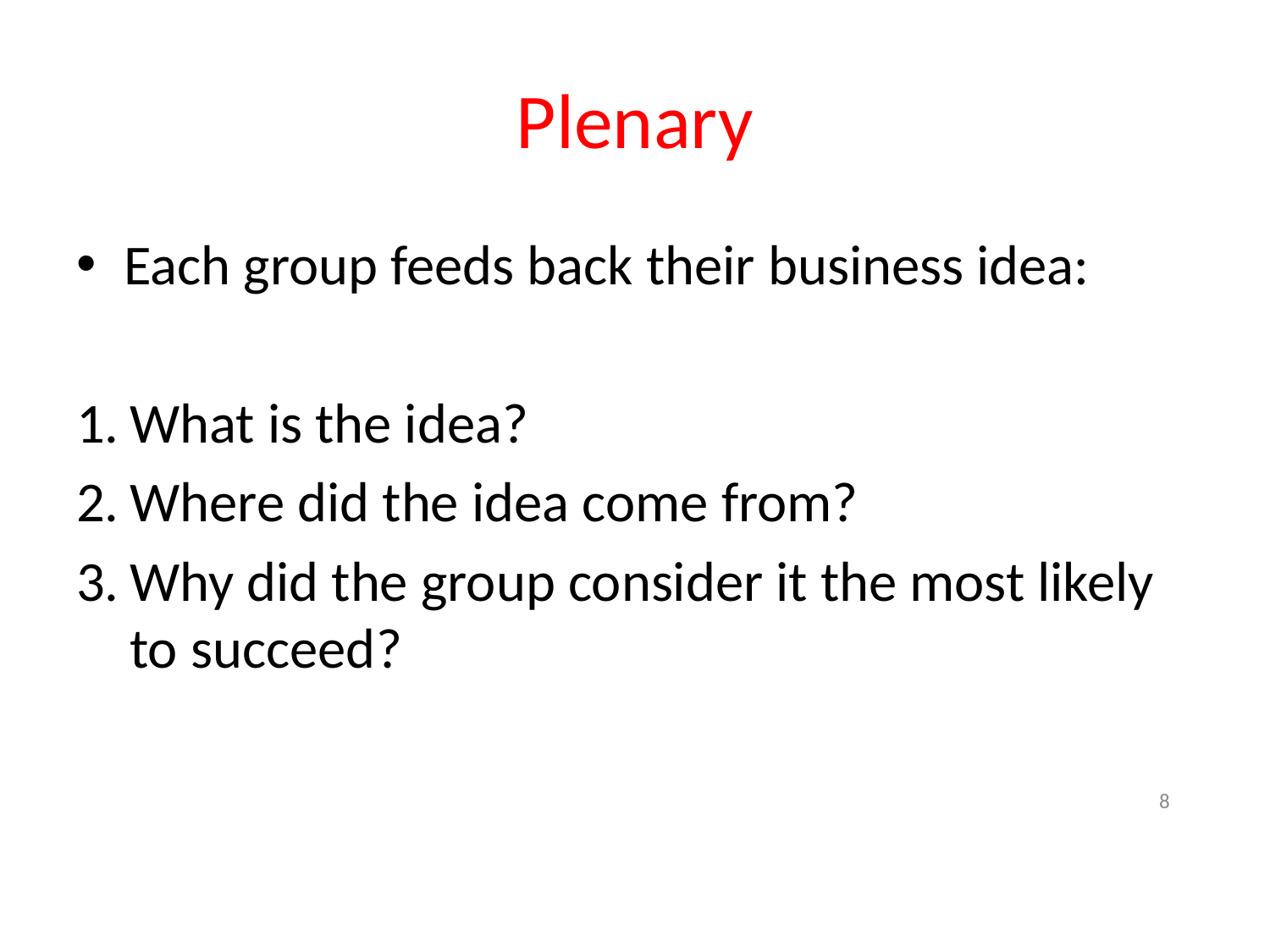

# Plenary
Each group feeds back their business idea:

What is the idea?
Where did the idea come from?
Why did the group consider it the most likely to succeed?
8